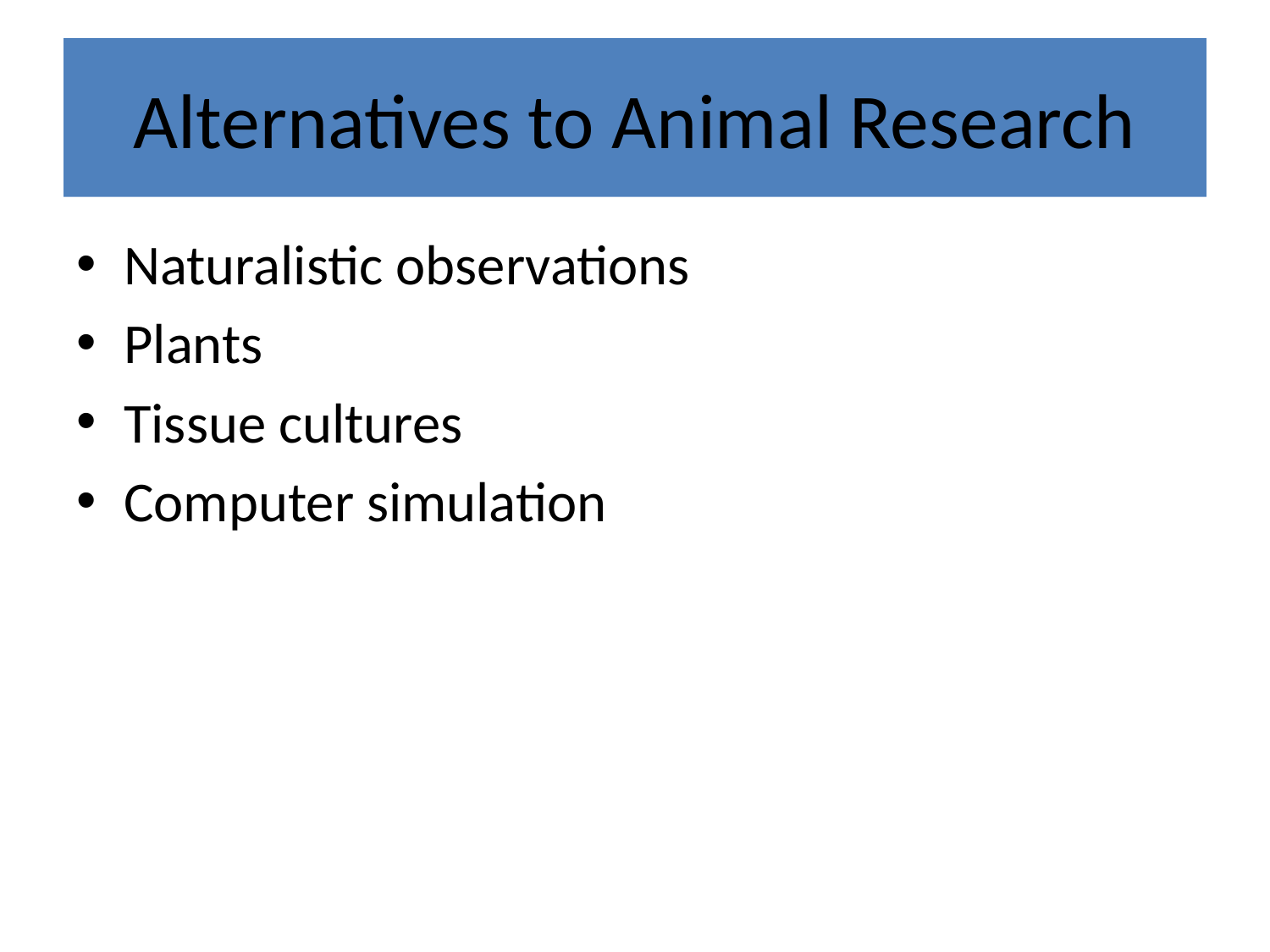

# Alternatives to Animal Research
Naturalistic observations
Plants
Tissue cultures
Computer simulation